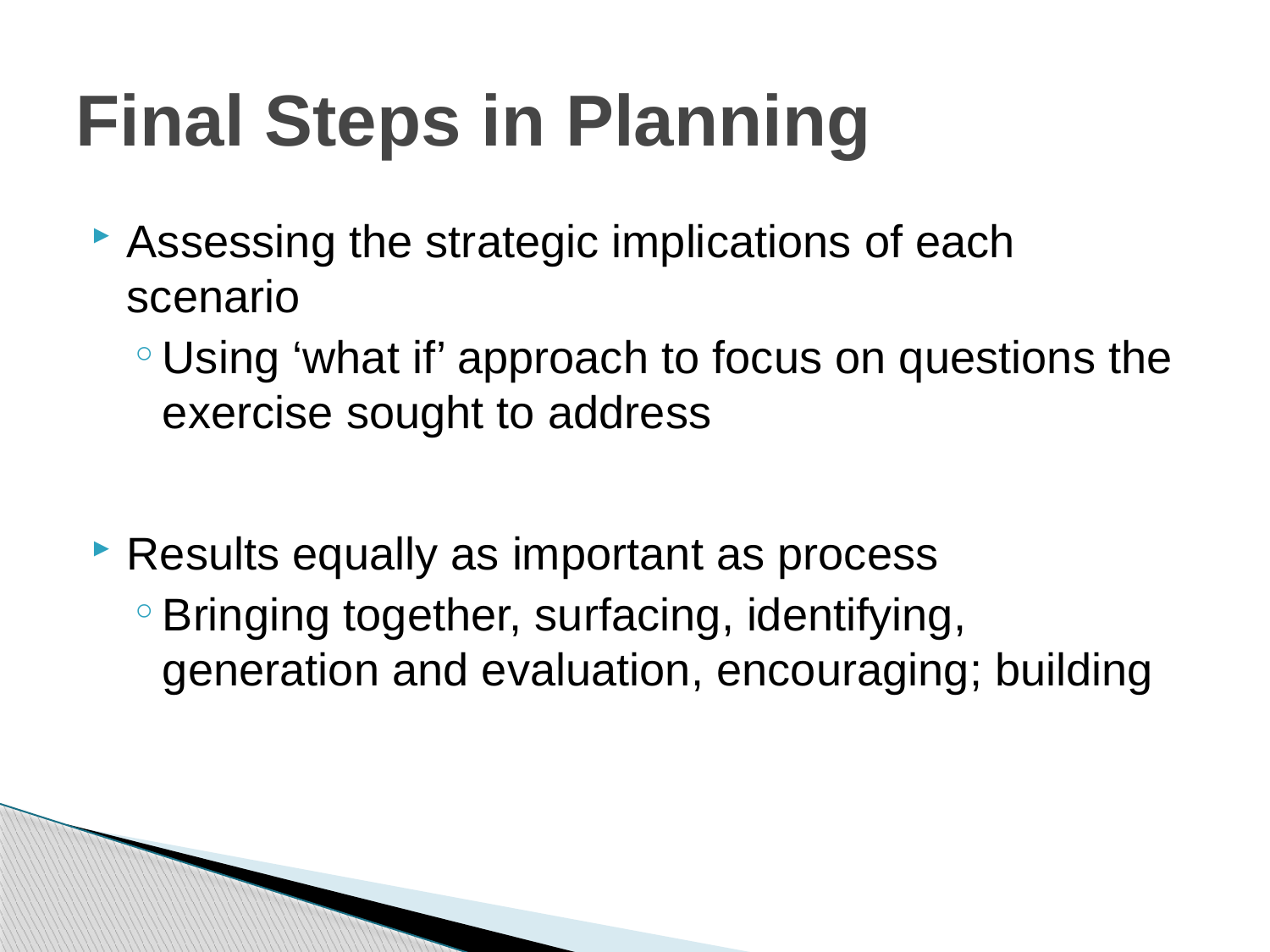

# Final Steps in Planning
Assessing the strategic implications of each scenario
Using ‘what if’ approach to focus on questions the exercise sought to address

Results equally as important as process
Bringing together, surfacing, identifying, generation and evaluation, encouraging; building